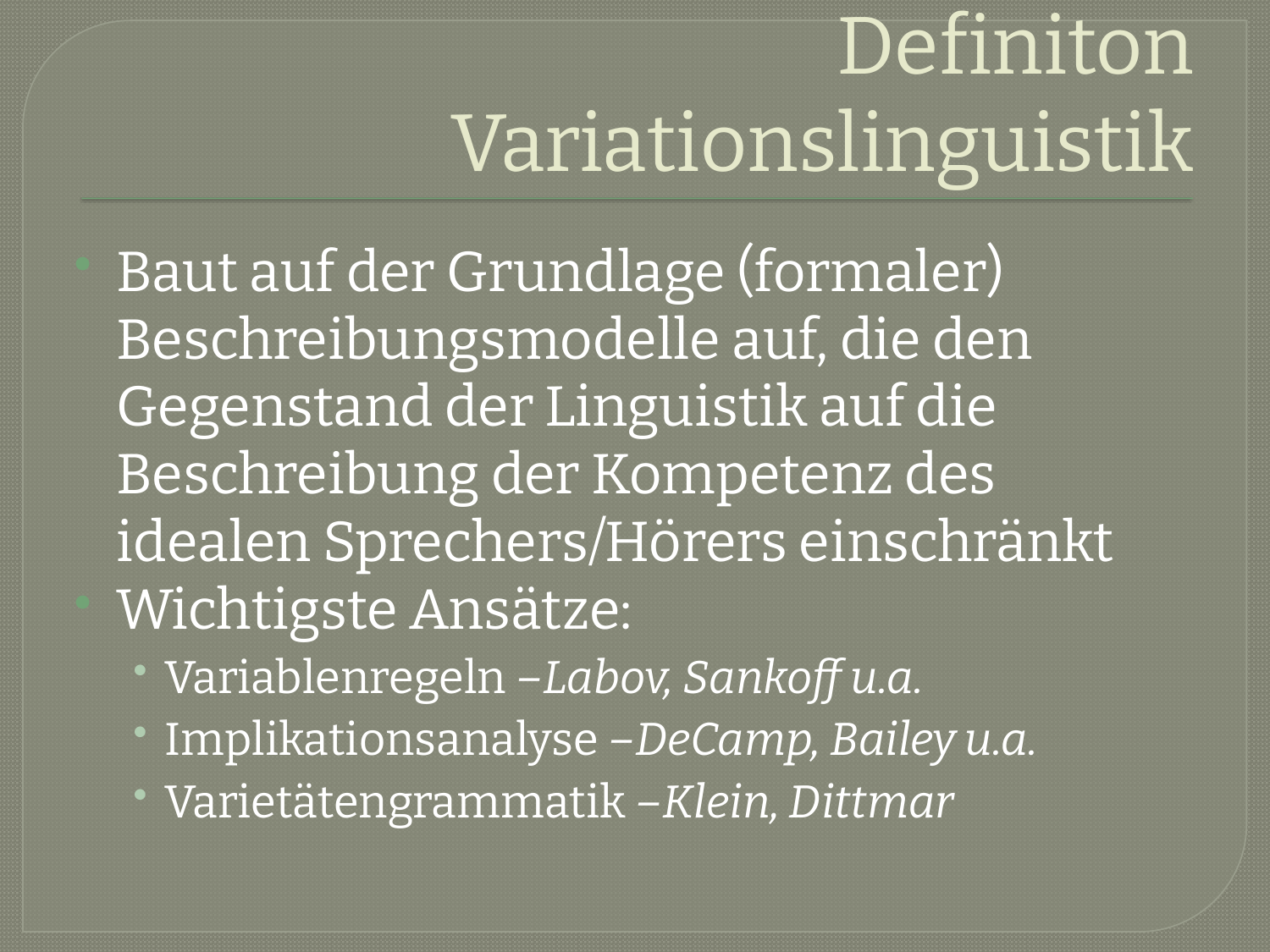

# Definiton Variationslinguistik
Baut auf der Grundlage (formaler) Beschreibungsmodelle auf, die den Gegenstand der Linguistik auf die Beschreibung der Kompetenz des idealen Sprechers/Hörers einschränkt
Wichtigste Ansätze:
Variablenregeln –Labov, Sankoff u.a.
Implikationsanalyse –DeCamp, Bailey u.a.
Varietätengrammatik –Klein, Dittmar